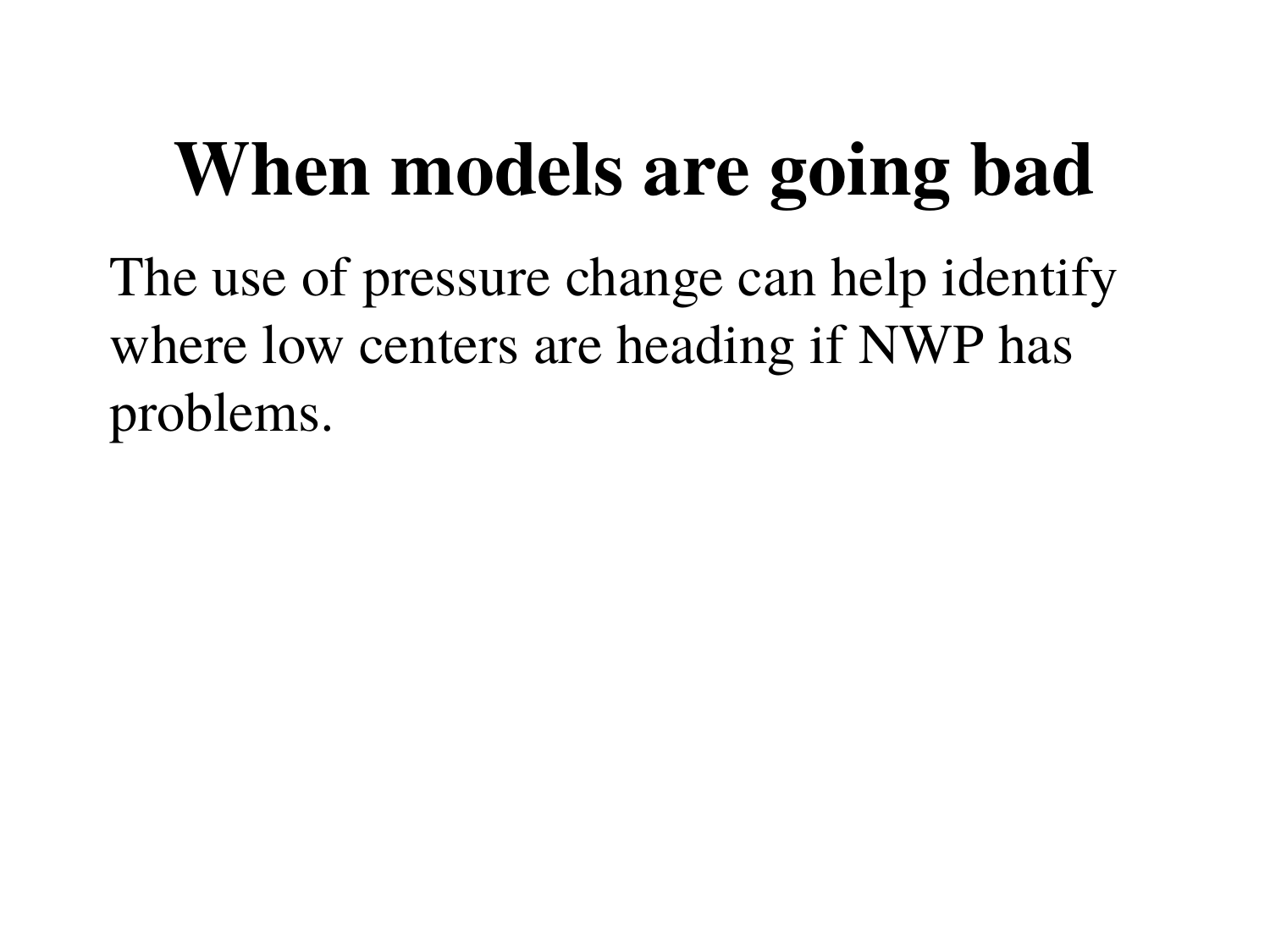

# When models are going bad
The use of pressure change can help identify where low centers are heading if NWP has problems.